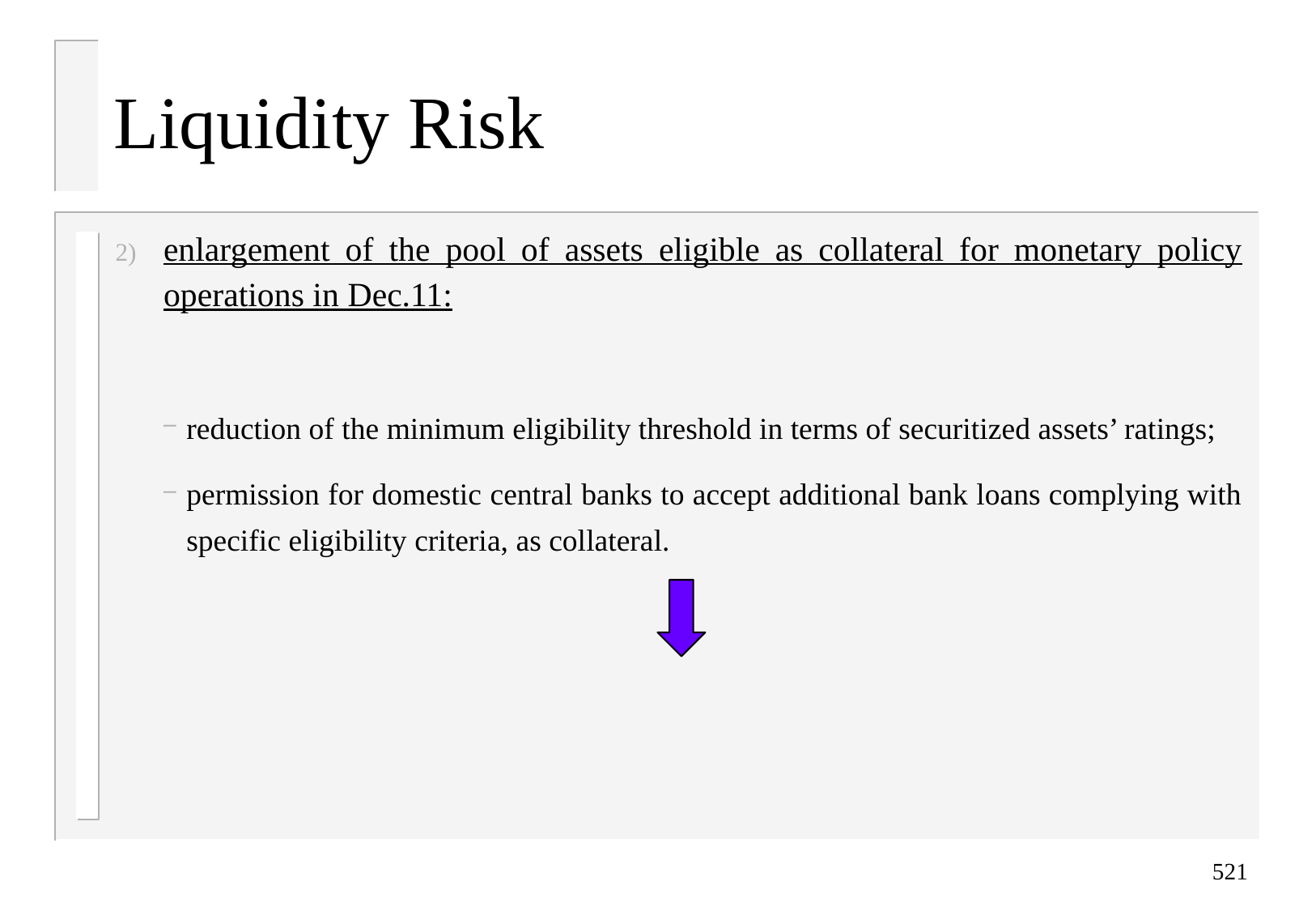

# Liquidity Risk
enlargement of the pool of assets eligible as collateral for monetary policy operations in Dec.11:

reduction of the minimum eligibility threshold in terms of securitized assets’ ratings;
permission for domestic central banks to accept additional bank loans complying with specific eligibility criteria, as collateral.

521